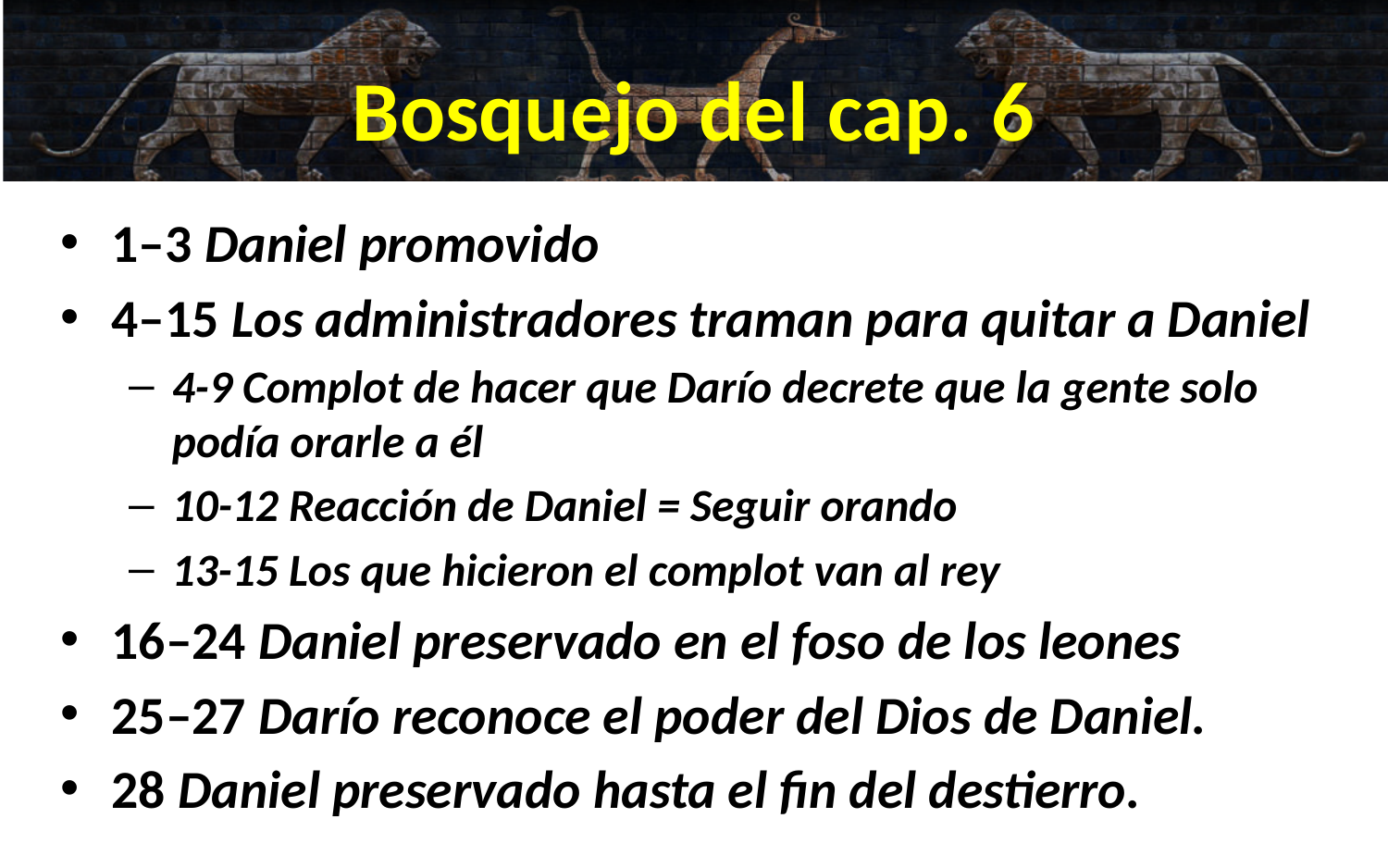

# Bosquejo del cap. 6
1–3 Daniel promovido
4–15 Los administradores traman para quitar a Daniel
4-9 Complot de hacer que Darío decrete que la gente solo podía orarle a él
10-12 Reacción de Daniel = Seguir orando
13-15 Los que hicieron el complot van al rey
16–24 Daniel preservado en el foso de los leones
25–27 Darío reconoce el poder del Dios de Daniel.
28 Daniel preservado hasta el fin del destierro.